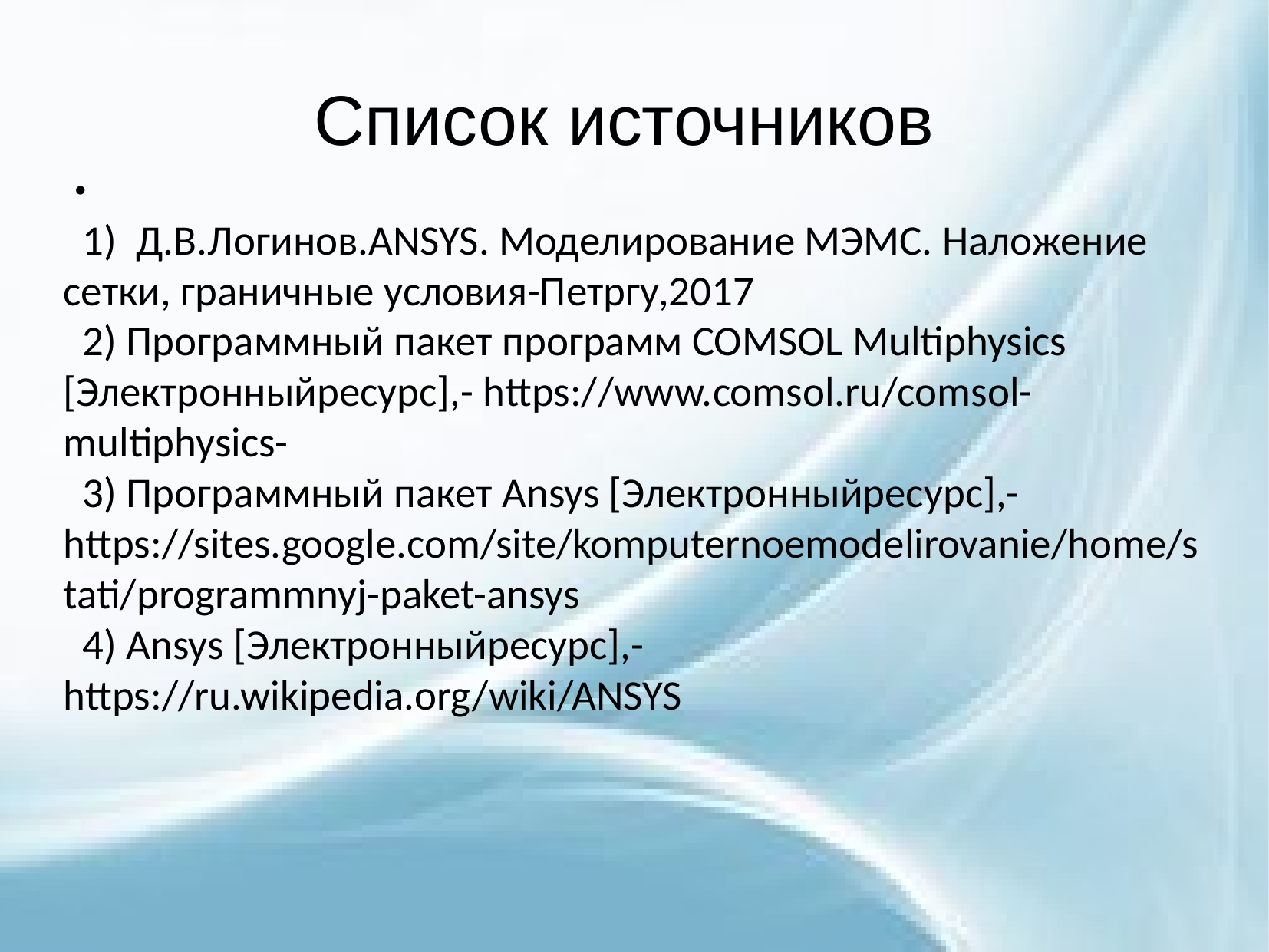

Список источников

  1)  Д.В.Логинов.ANSYS. Моделирование МЭМС. Наложение сетки, граничные условия-Петргу,2017
  2) Программный пакет программ COMSOL Multiphysics  [Электронныйресурс],- https://www.comsol.ru/comsol-multiphysics-
  3) Программный пакет Ansys [Электронныйресурс],-  https://sites.google.com/site/komputernoemodelirovanie/home/stati/programmnyj-paket-ansys
  4) Ansys [Электронныйресурс],-   https://ru.wikipedia.org/wiki/ANSYS